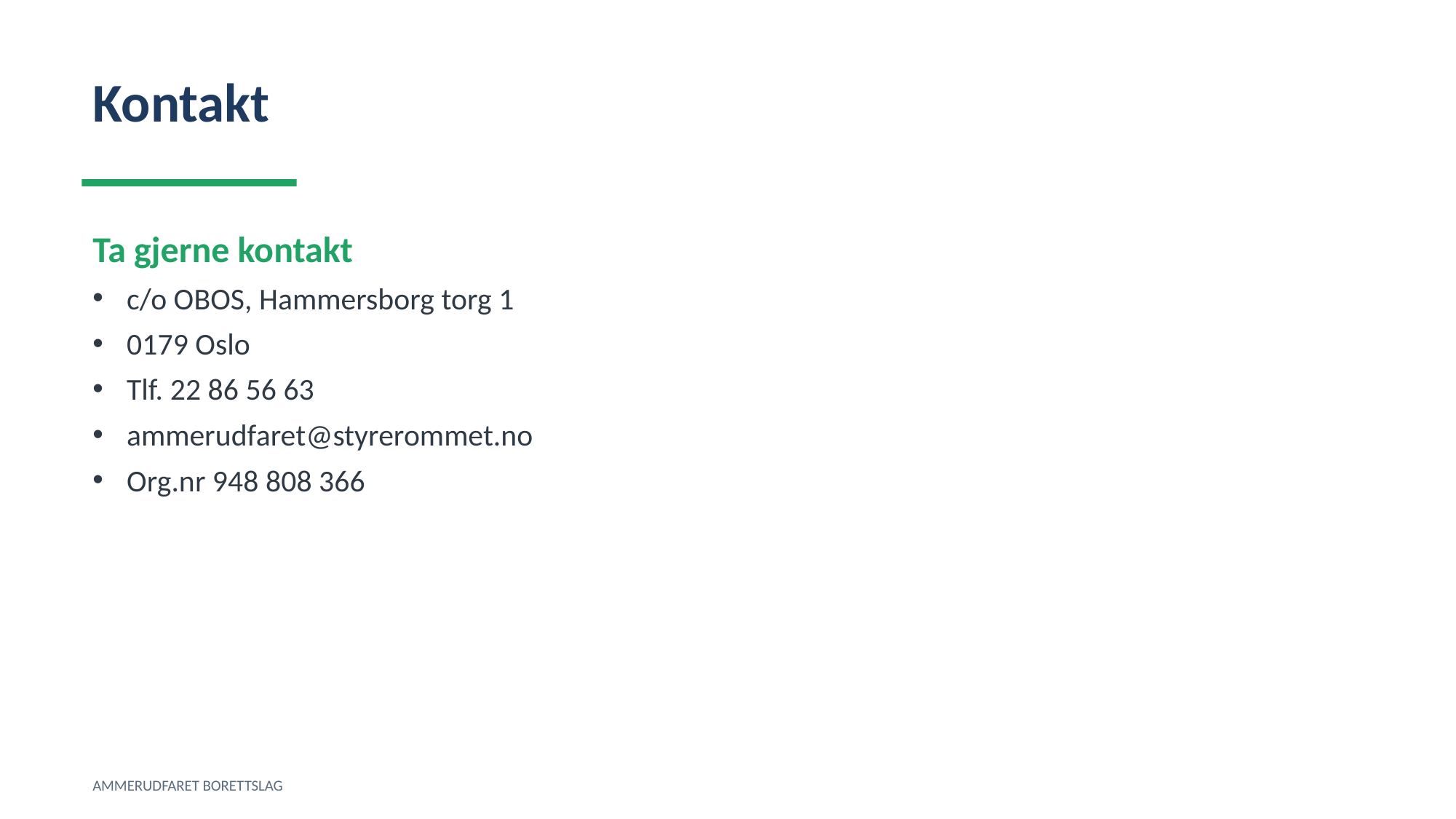

Kontakt

Ta gjerne kontakt
c/o OBOS, Hammersborg torg 1
0179 Oslo
Tlf. 22 86 56 63
ammerudfaret@styrerommet.no
Org.nr 948 808 366
AMMERUDFARET BORETTSLAG